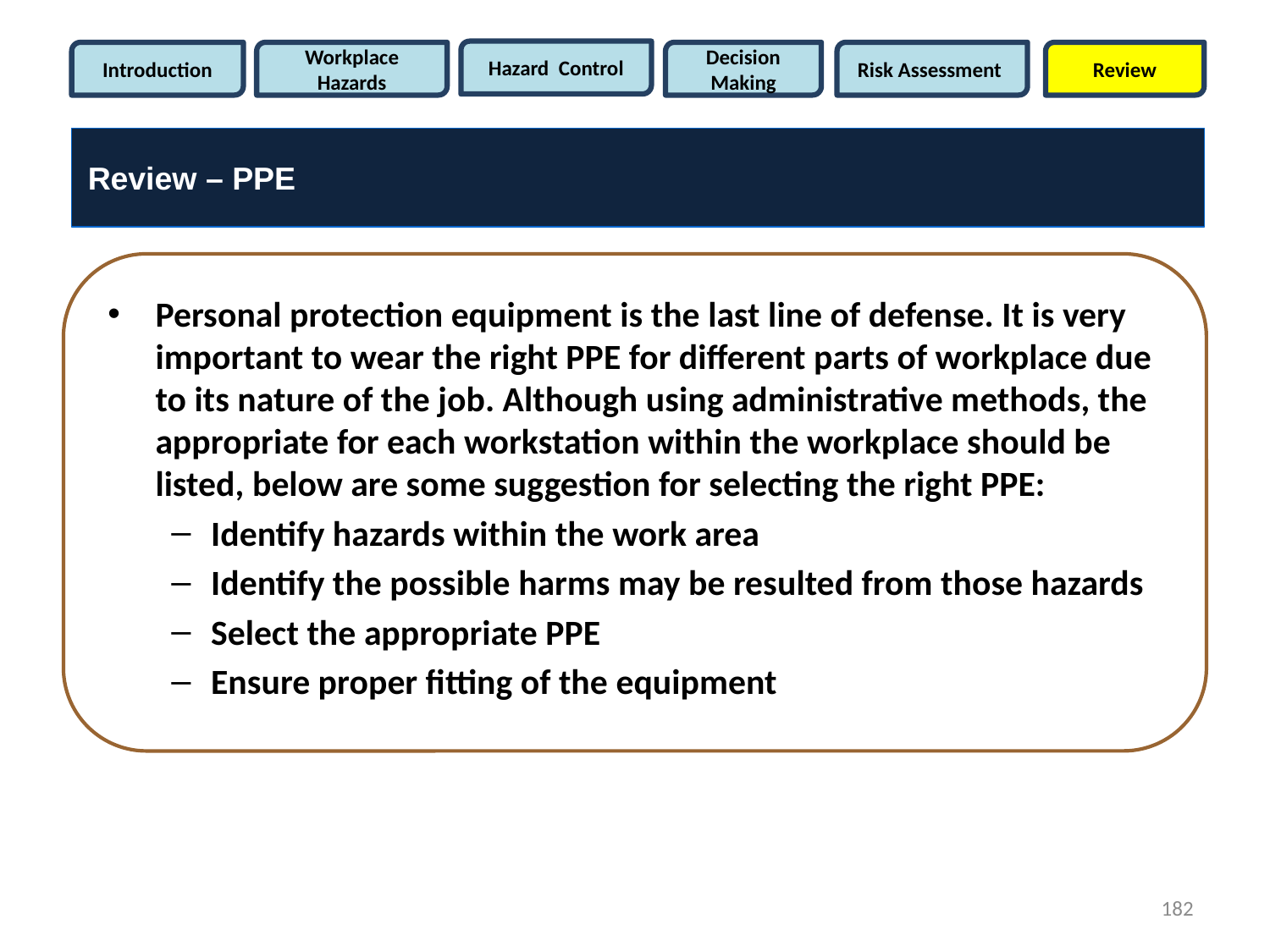

Hazard  Control
Introduction
Workplace Hazards
Decision Making
Risk Assessment
Review

Review – PPE

Personal protection equipment is the last line of defense. It is very important to wear the right PPE for different parts of workplace due to its nature of the job. Although using administrative methods, the appropriate for each workstation within the workplace should be listed, below are some suggestion for selecting the right PPE:
Identify hazards within the work area
Identify the possible harms may be resulted from those hazards
Select the appropriate PPE
Ensure proper fitting of the equipment

182